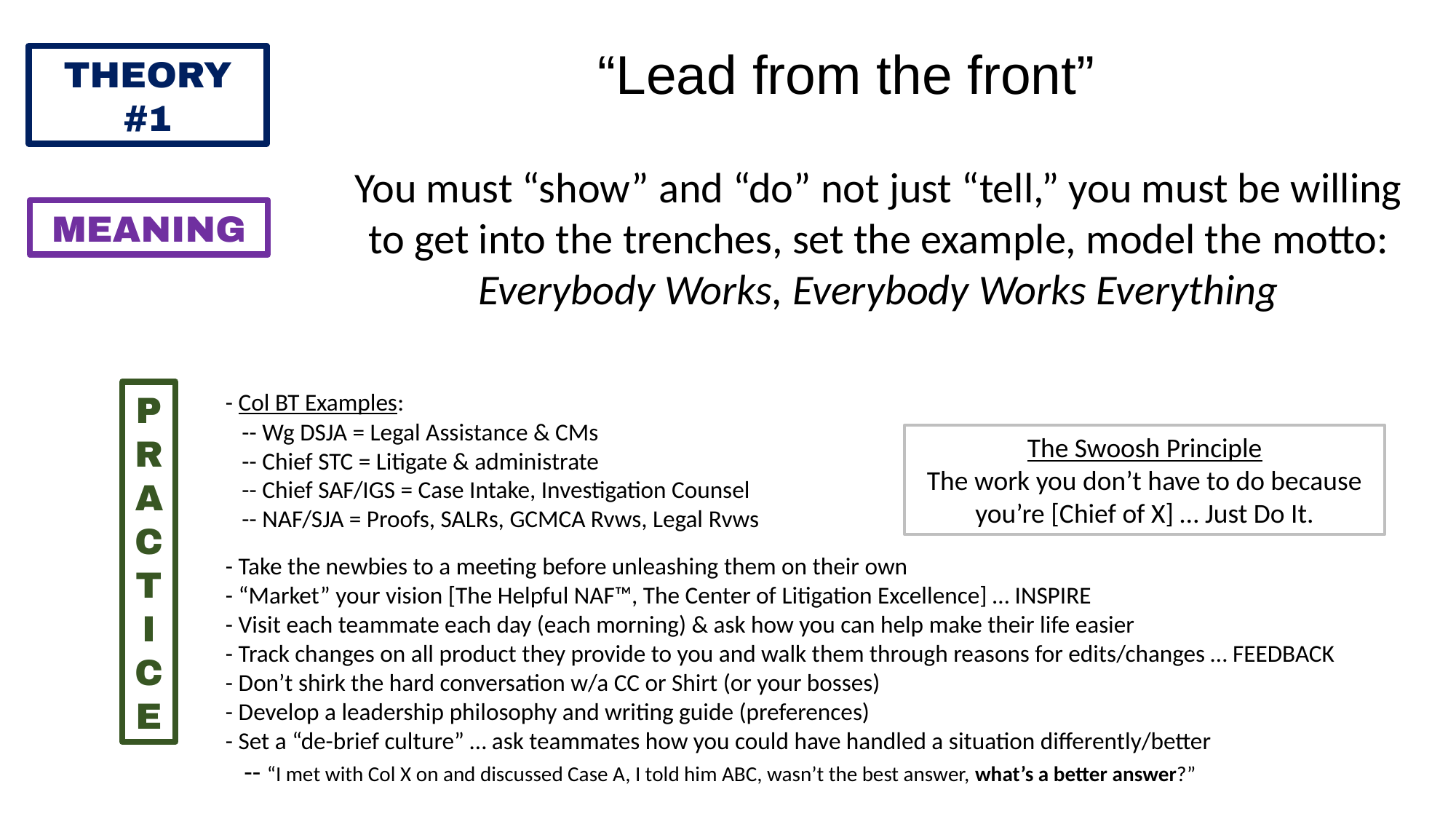

“Lead from the front”
THEORY
#1
You must “show” and “do” not just “tell,” you must be willing to get into the trenches, set the example, model the motto: Everybody Works, Everybody Works Everything
MEANING
PRACTICE
- Col BT Examples:
   -- Wg DSJA = Legal Assistance & CMs
   -- Chief STC = Litigate & administrate
   -- Chief SAF/IGS = Case Intake, Investigation Counsel
   -- NAF/SJA = Proofs, SALRs, GCMCA Rvws, Legal Rvws

- Take the newbies to a meeting before unleashing them on their own
- “Market” your vision [The Helpful NAF™, The Center of Litigation Excellence] … INSPIRE
- Visit each teammate each day (each morning) & ask how you can help make their life easier
- Track changes on all product they provide to you and walk them through reasons for edits/changes … FEEDBACK
- Don’t shirk the hard conversation w/a CC or Shirt (or your bosses)
- Develop a leadership philosophy and writing guide (preferences)
- Set a “de-brief culture” … ask teammates how you could have handled a situation differently/better
   -- “I met with Col X on and discussed Case A, I told him ABC, wasn’t the best answer, what’s a better answer?”

The Swoosh Principle
The work you don’t have to do because you’re [Chief of X] … Just Do It.